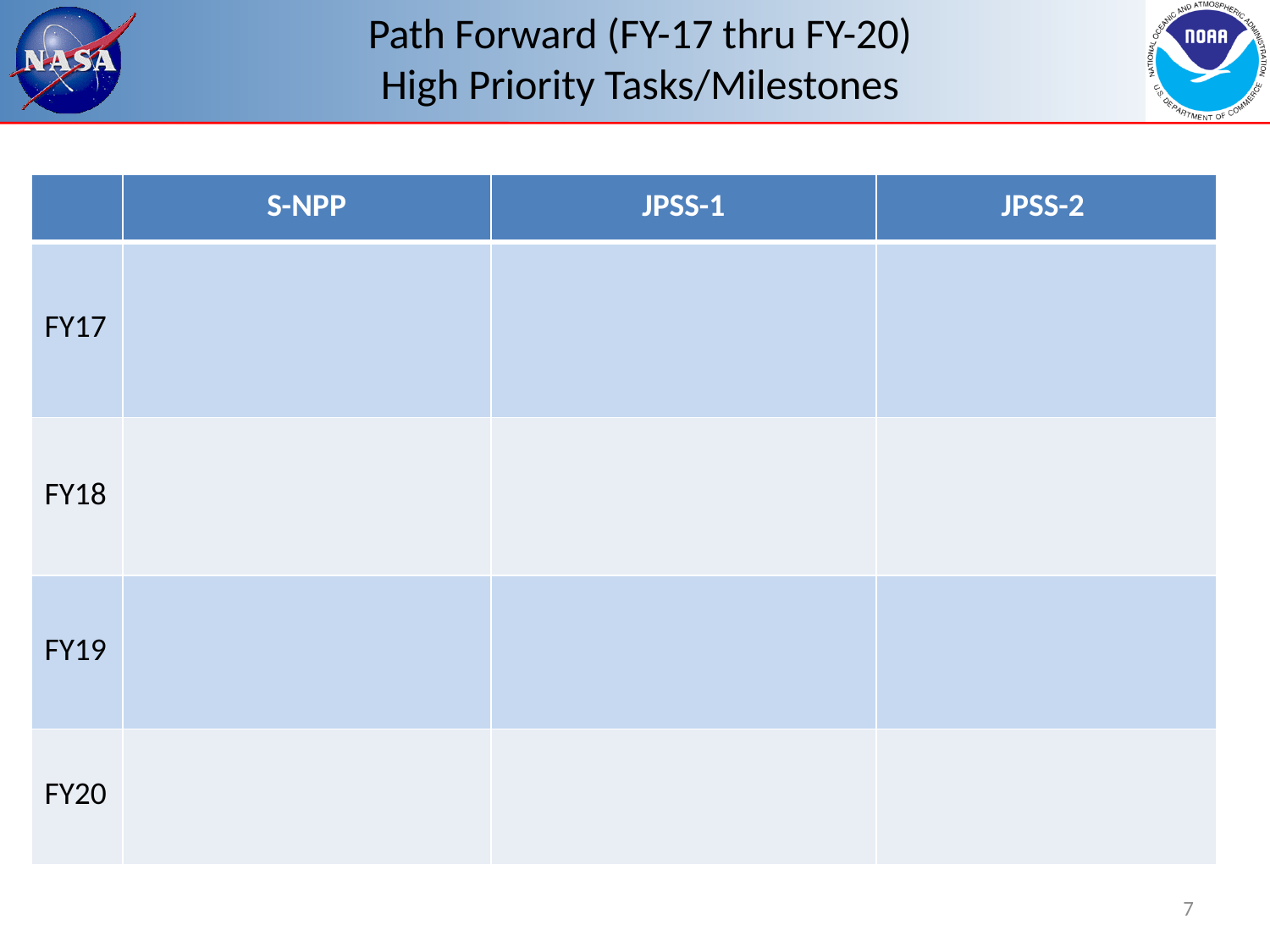

Path Forward (FY-17 thru FY-20)
High Priority Tasks/Milestones
|  | S-NPP | JPSS-1 | JPSS-2 |
| --- | --- | --- | --- |
| FY17 |  |  |  |
| FY18 |  |  |  |
| FY19 |  |  |  |
| FY20 |  |  |  |
7